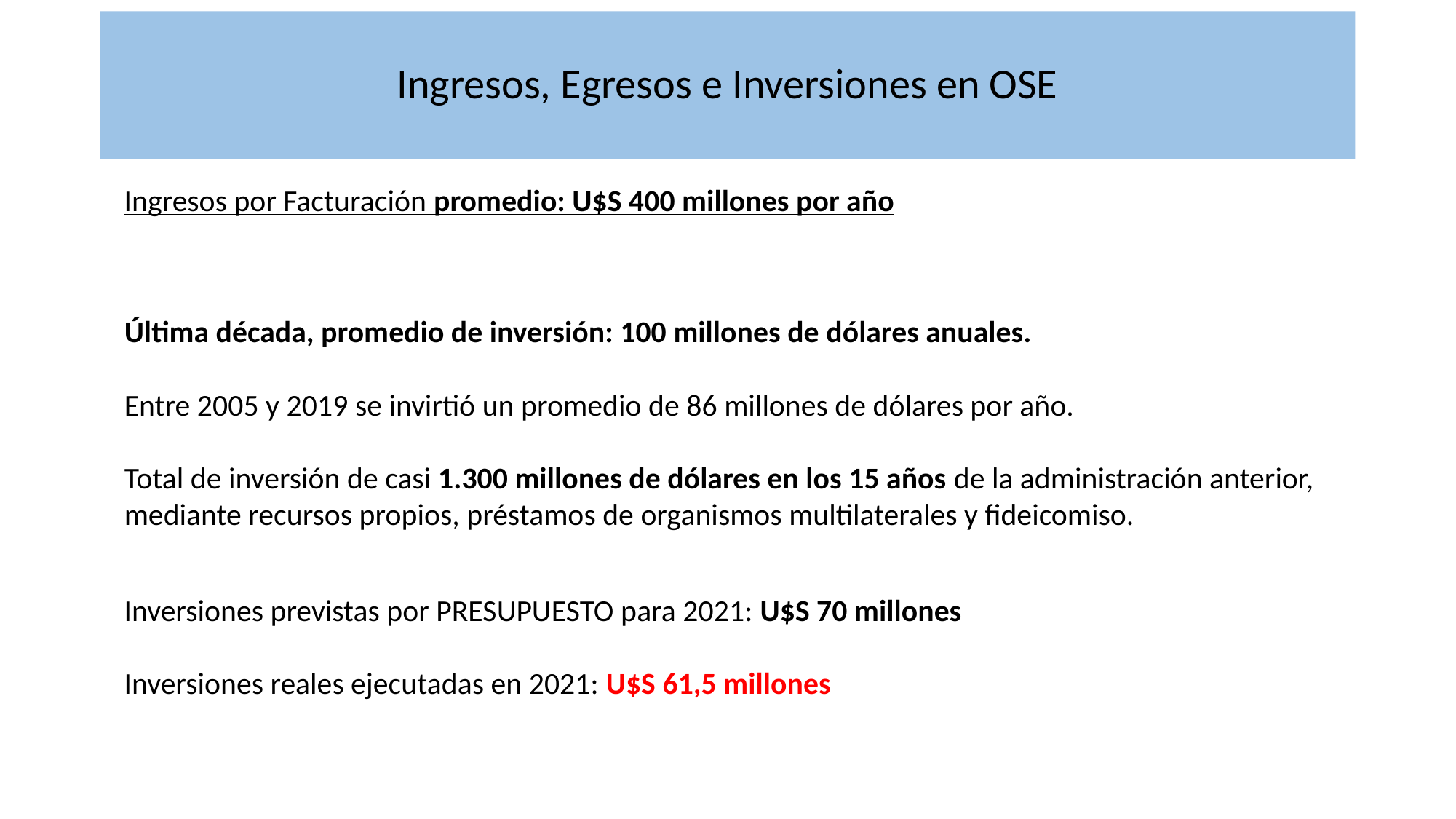

# Ingresos, Egresos e Inversiones en OSE
Ingresos por Facturación promedio: U$S 400 millones por año
Última década, promedio de inversión: 100 millones de dólares anuales.

Entre 2005 y 2019 se invirtió un promedio de 86 millones de dólares por año.

Total de inversión de casi 1.300 millones de dólares en los 15 años de la administración anterior, mediante recursos propios, préstamos de organismos multilaterales y fideicomiso.
Inversiones previstas por PRESUPUESTO para 2021: U$S 70 millones

Inversiones reales ejecutadas en 2021: U$S 61,5 millones